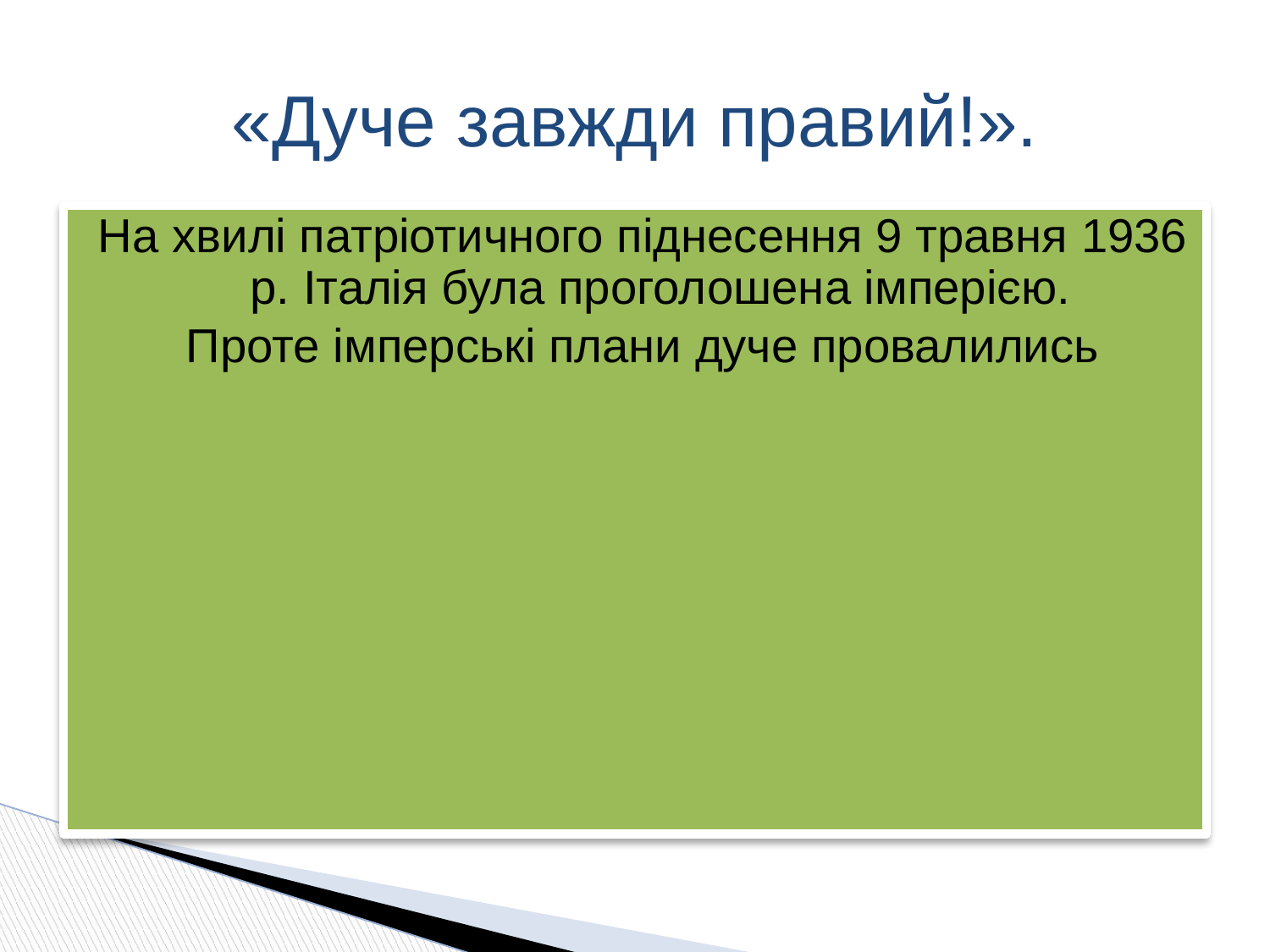

# «Дуче завжди правий!».
На хвилі патріотичного піднесення 9 травня 1936 р. Італія була проголошена імперією.
Проте імперські плани дуче провалились